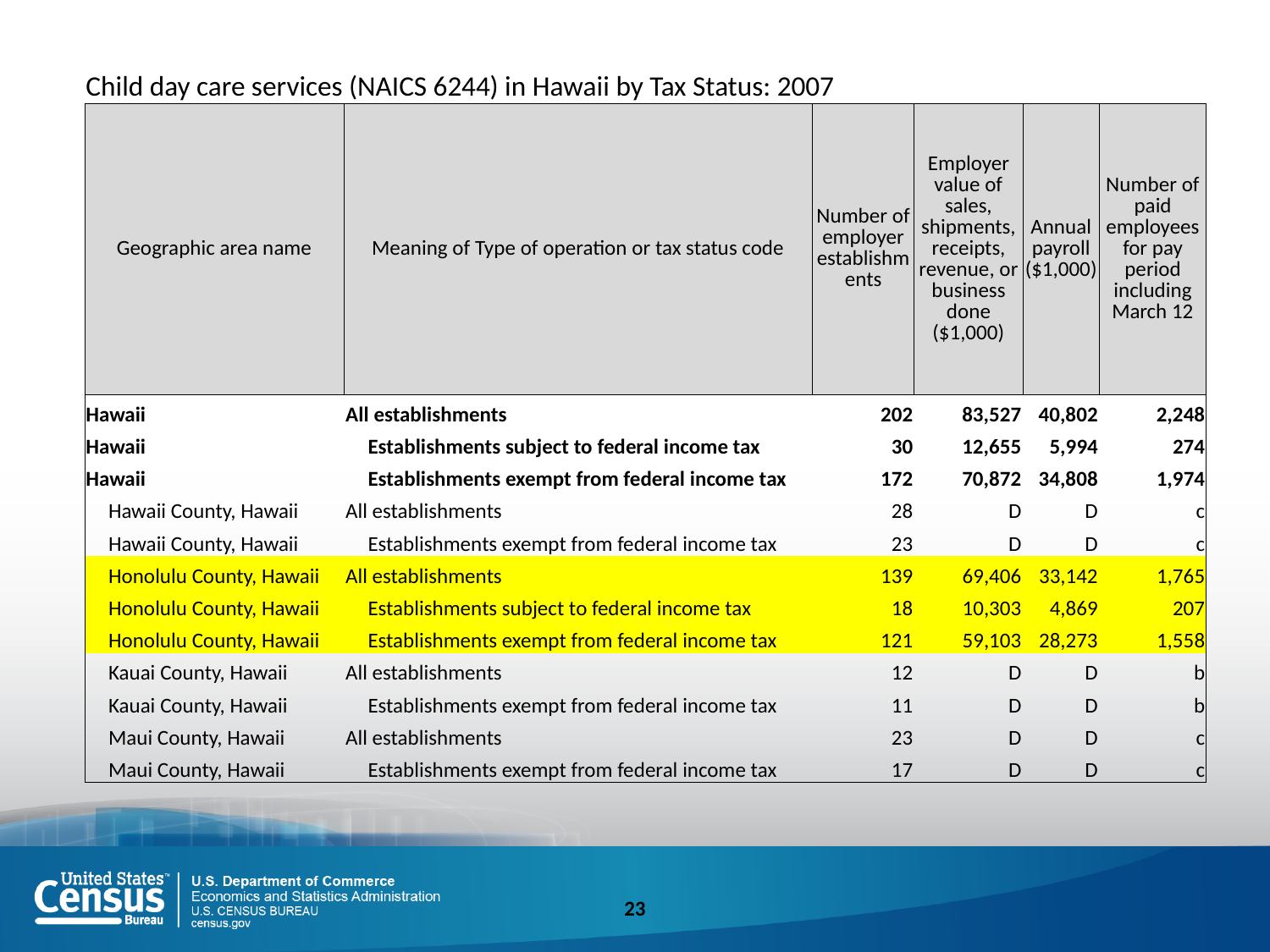

| Child day care services (NAICS 6244) in Hawaii by Tax Status: 2007 |  |  |  |  |  |
| --- | --- | --- | --- | --- | --- |
| Geographic area name | Meaning of Type of operation or tax status code | Number of employer establishments | Employer value of sales, shipments, receipts, revenue, or business done ($1,000) | Annual payroll ($1,000) | Number of paid employees for pay period including March 12 |
| Hawaii | All establishments | 202 | 83,527 | 40,802 | 2,248 |
| Hawaii | Establishments subject to federal income tax | 30 | 12,655 | 5,994 | 274 |
| Hawaii | Establishments exempt from federal income tax | 172 | 70,872 | 34,808 | 1,974 |
| Hawaii County, Hawaii | All establishments | 28 | D | D | c |
| Hawaii County, Hawaii | Establishments exempt from federal income tax | 23 | D | D | c |
| Honolulu County, Hawaii | All establishments | 139 | 69,406 | 33,142 | 1,765 |
| Honolulu County, Hawaii | Establishments subject to federal income tax | 18 | 10,303 | 4,869 | 207 |
| Honolulu County, Hawaii | Establishments exempt from federal income tax | 121 | 59,103 | 28,273 | 1,558 |
| Kauai County, Hawaii | All establishments | 12 | D | D | b |
| Kauai County, Hawaii | Establishments exempt from federal income tax | 11 | D | D | b |
| Maui County, Hawaii | All establishments | 23 | D | D | c |
| Maui County, Hawaii | Establishments exempt from federal income tax | 17 | D | D | c |
23